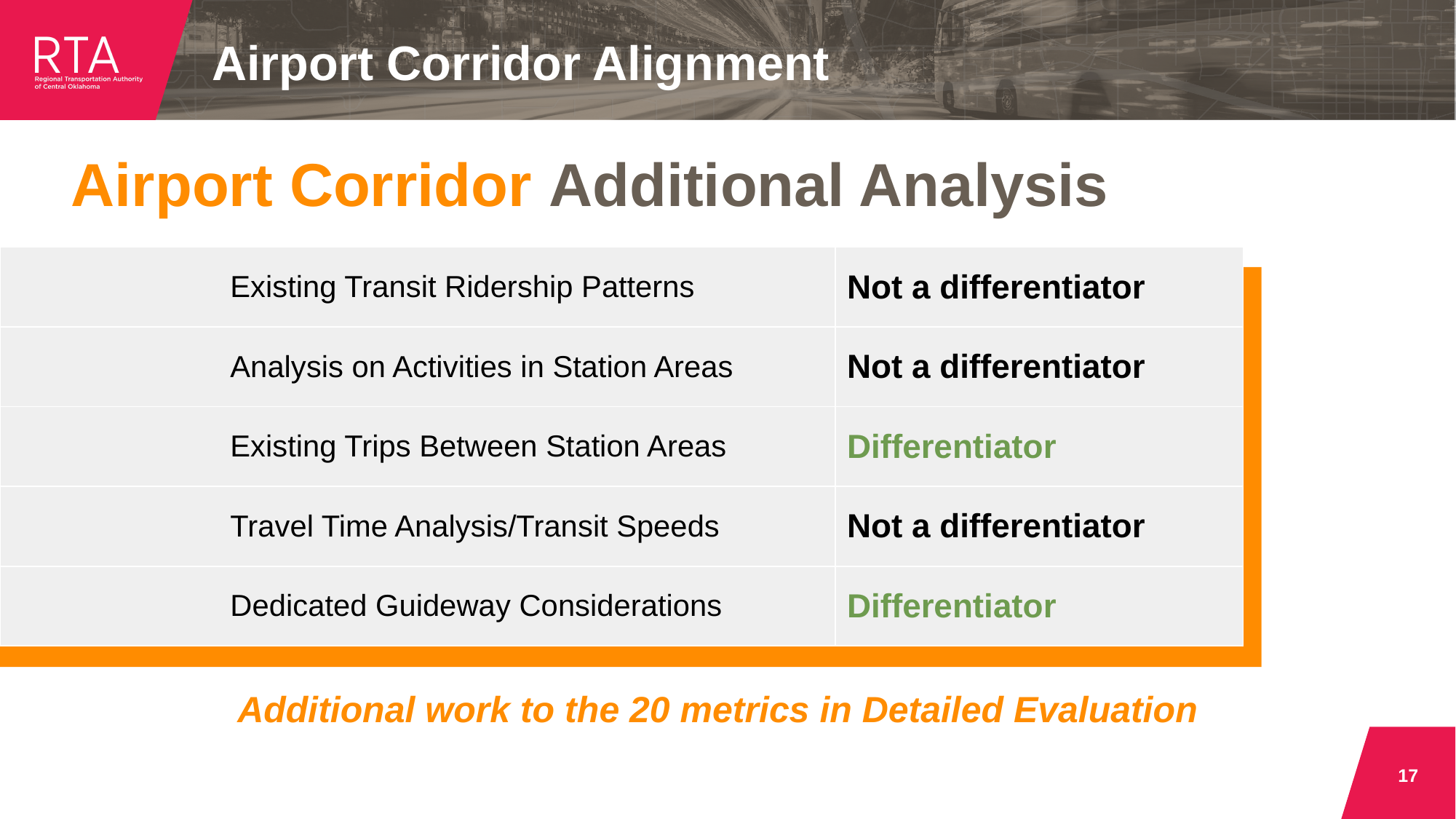

Airport Corridor Alignment
# Airport Corridor Additional Analysis
| Existing Transit Ridership Patterns | Not a differentiator |
| --- | --- |
| Analysis on Activities in Station Areas | Not a differentiator |
| Existing Trips Between Station Areas | Differentiator |
| Travel Time Analysis/Transit Speeds | Not a differentiator |
| Dedicated Guideway Considerations | Differentiator |

Additional work to the 20 metrics in Detailed Evaluation

17